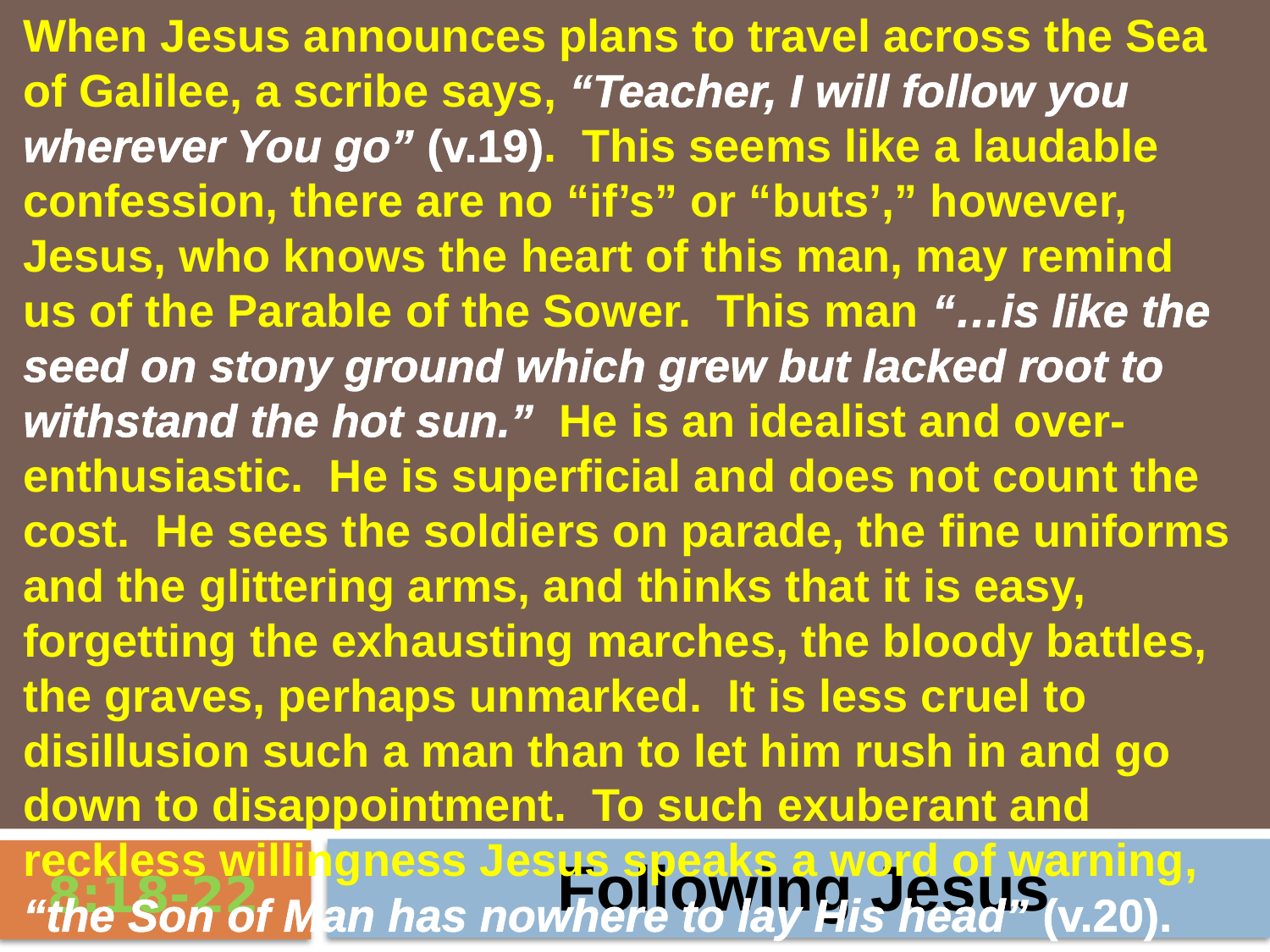

When Jesus announces plans to travel across the Sea of Galilee, a scribe says, “Teacher, I will follow you wherever You go” (v.19).  This seems like a laudable confession, there are no “if’s” or “buts’,” however, Jesus, who knows the heart of this man, may remind us of the Parable of the Sower.  This man “…is like the seed on stony ground which grew but lacked root to withstand the hot sun.”  He is an idealist and over-enthusiastic.  He is superficial and does not count the cost.  He sees the soldiers on parade, the fine uniforms and the glittering arms, and thinks that it is easy, forgetting the exhausting marches, the bloody battles, the graves, perhaps unmarked.  It is less cruel to disillusion such a man than to let him rush in and go down to disappointment.  To such exuberant and reckless willingness Jesus speaks a word of warning, “the Son of Man has nowhere to lay His head” (v.20).
Following Jesus
8:18-22